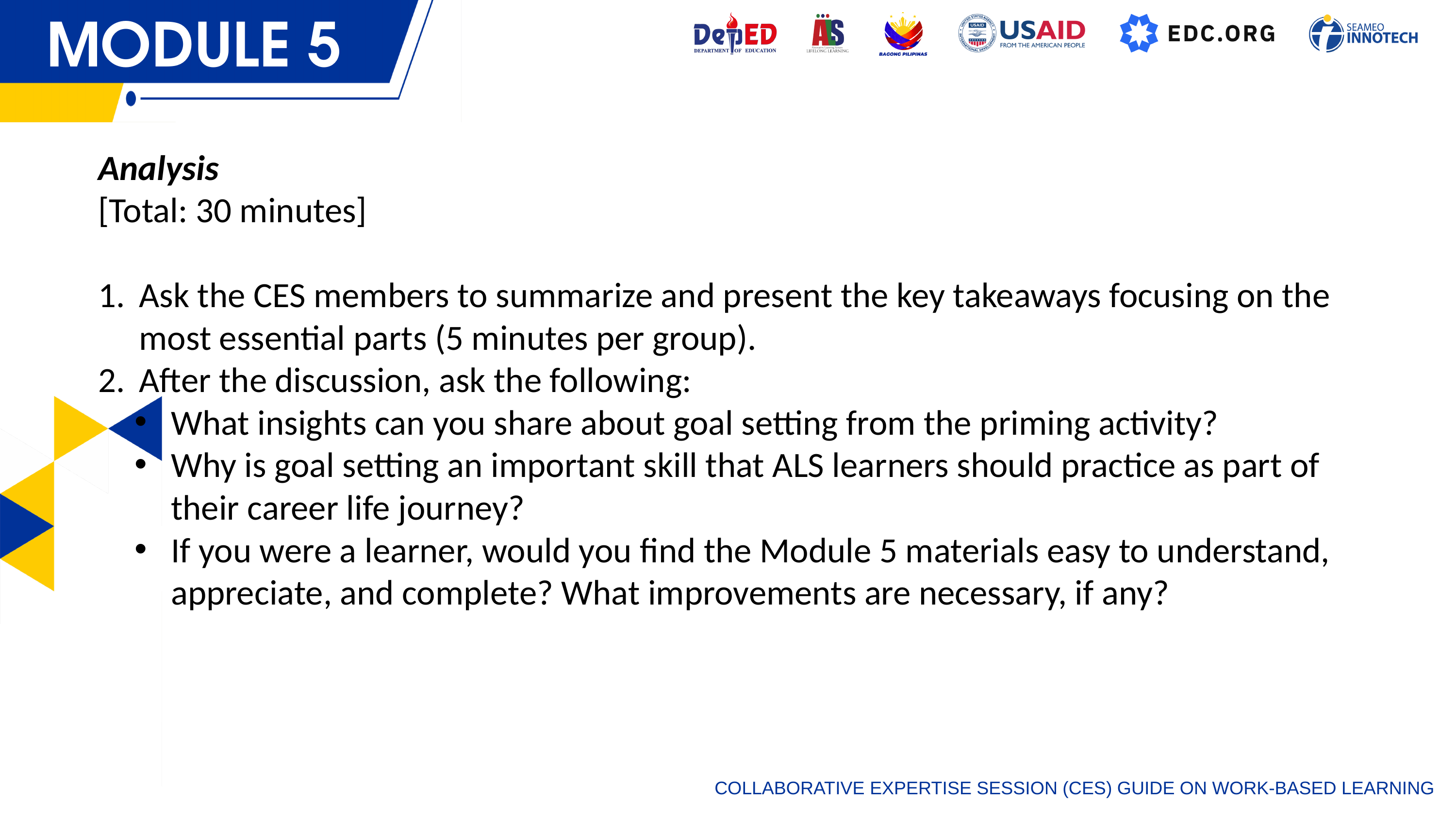

MODULE 5

MODULE 1
Analysis
[Total: 30 minutes]

Ask the CES members to summarize and present the key takeaways focusing on the most essential parts (5 minutes per group).
After the discussion, ask the following:
What insights can you share about goal setting from the priming activity?
Why is goal setting an important skill that ALS learners should practice as part of their career life journey?
If you were a learner, would you find the Module 5 materials easy to understand, appreciate, and complete? What improvements are necessary, if any?

COLLABORATIVE EXPERTISE SESSION (CES) GUIDE ON WORK-BASED LEARNING